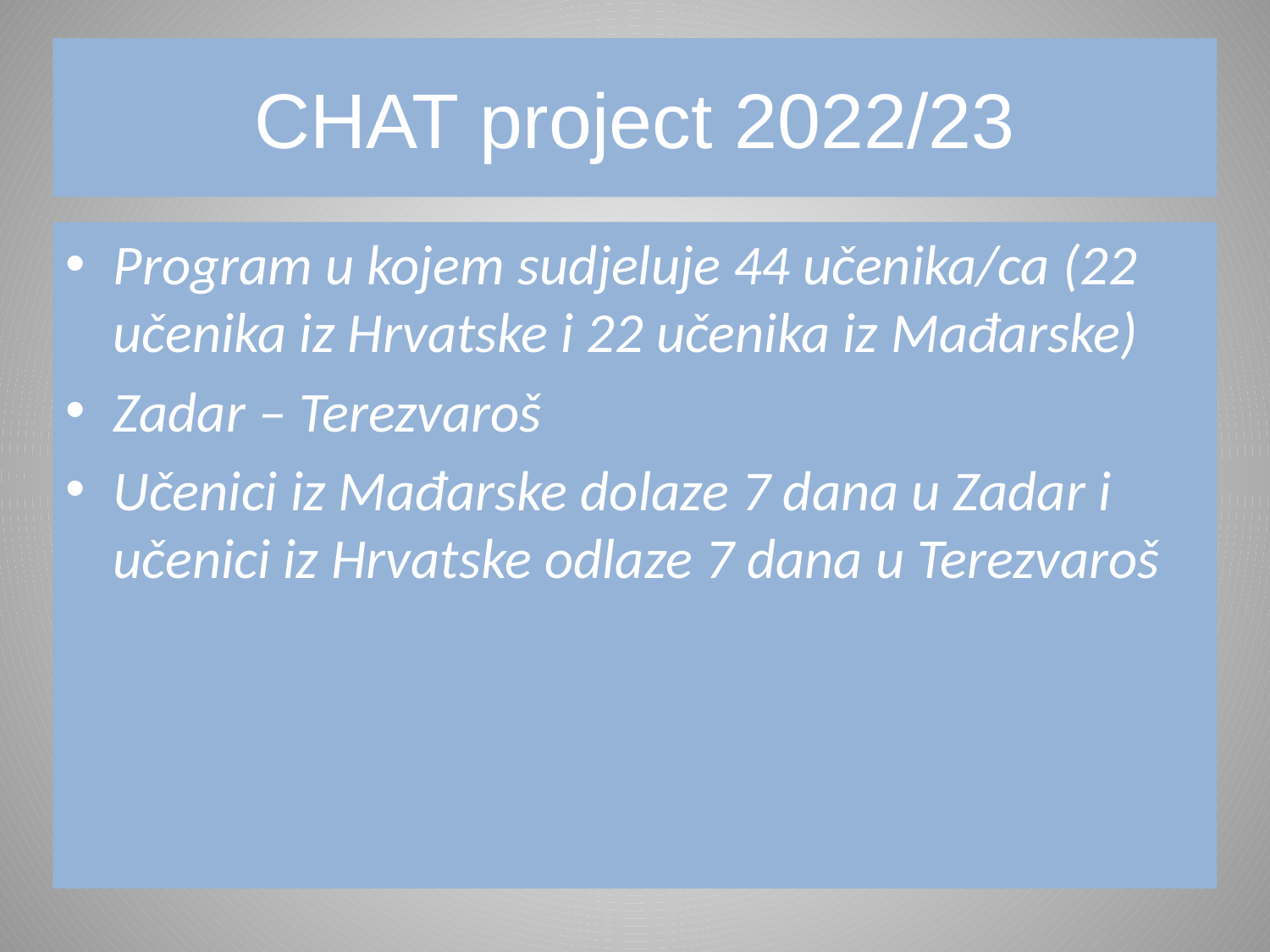

# CHAT project 2022/23
Program u kojem sudjeluje 44 učenika/ca (22 učenika iz Hrvatske i 22 učenika iz Mađarske)
Zadar – Terezvaroš
Učenici iz Mađarske dolaze 7 dana u Zadar i učenici iz Hrvatske odlaze 7 dana u Terezvaroš